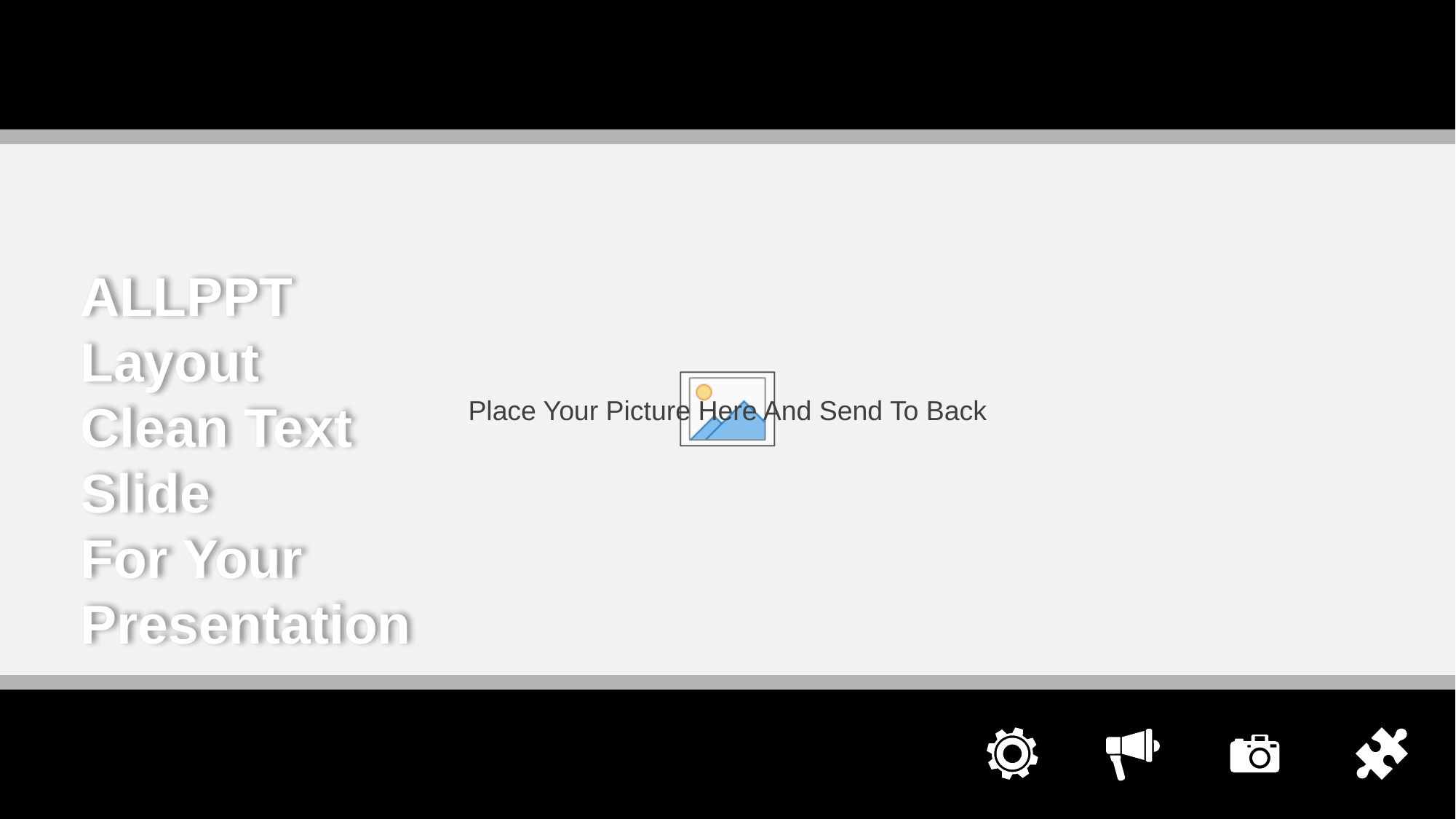

ALLPPT
Layout
Clean Text Slide
For Your
Presentation